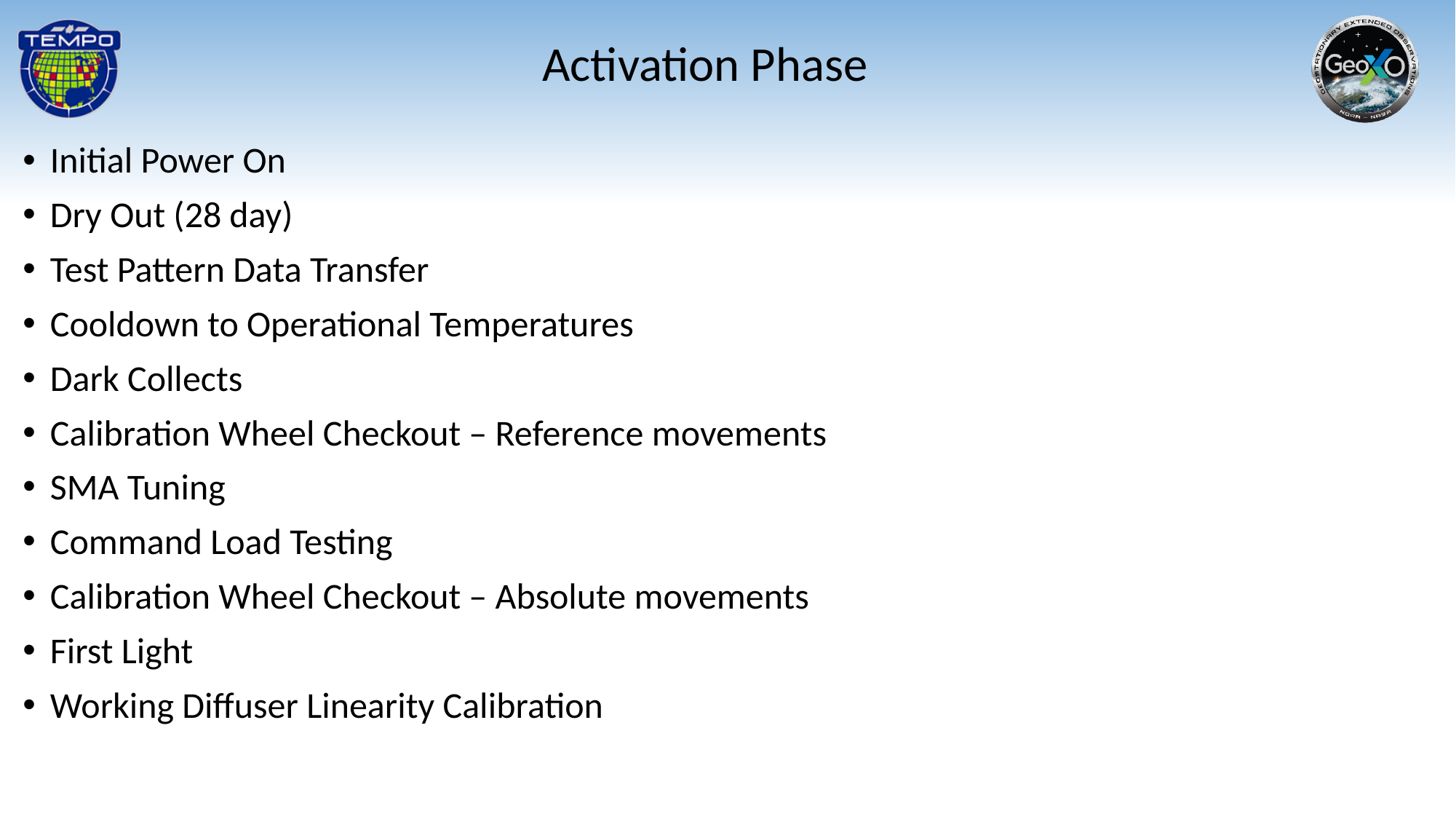

Activation Phase
Initial Power On
Dry Out (28 day)
Test Pattern Data Transfer
Cooldown to Operational Temperatures
Dark Collects
Calibration Wheel Checkout – Reference movements
SMA Tuning
Command Load Testing
Calibration Wheel Checkout – Absolute movements
First Light
Working Diffuser Linearity Calibration